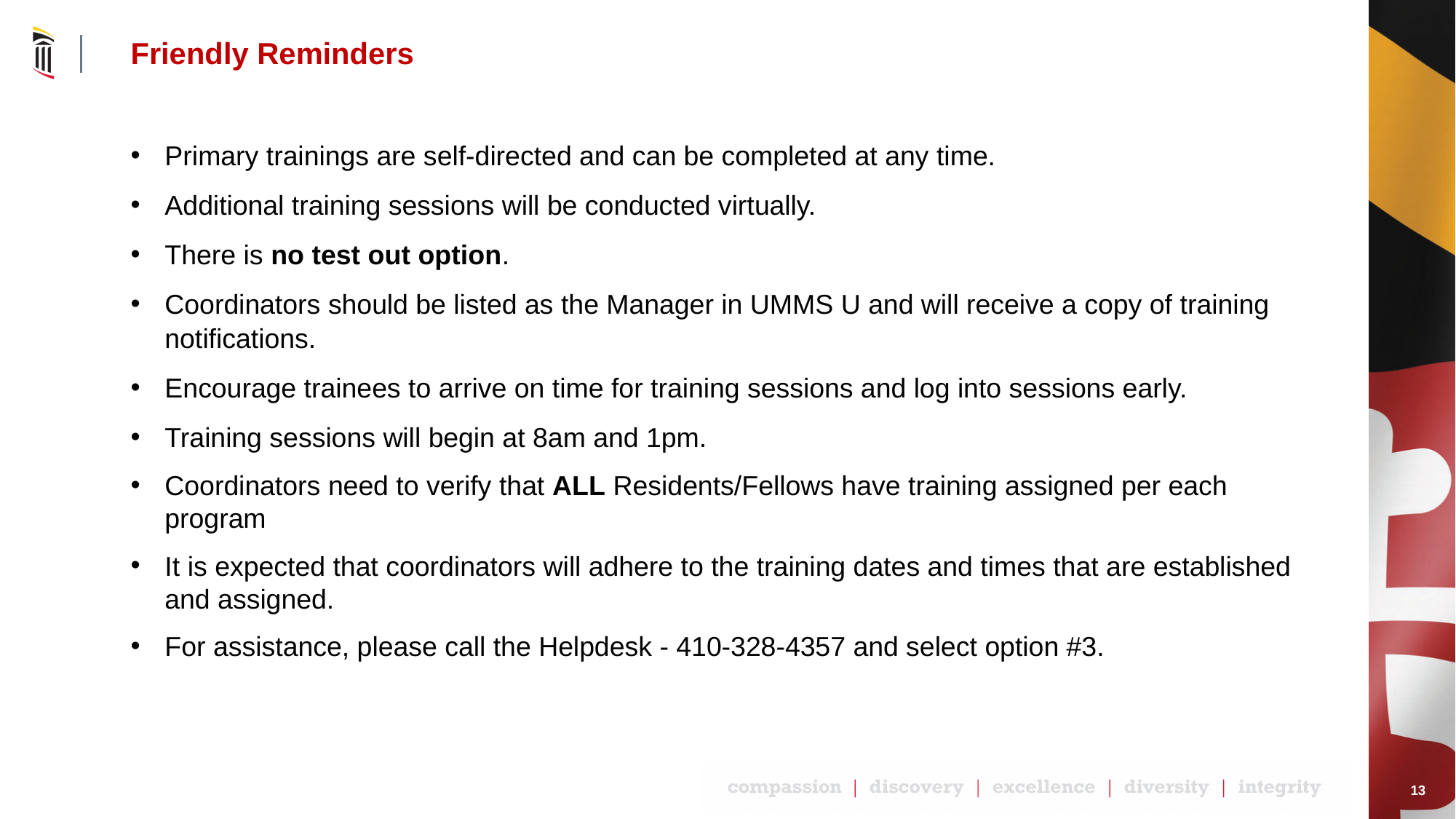

# Friendly Reminders
Primary trainings are self-directed and can be completed at any time.
Additional training sessions will be conducted virtually.
There is no test out option.
Coordinators should be listed as the Manager in UMMS U and will receive a copy of training notifications.
Encourage trainees to arrive on time for training sessions and log into sessions early.
Training sessions will begin at 8am and 1pm.
Coordinators need to verify that ALL Residents/Fellows have training assigned per each program
It is expected that coordinators will adhere to the training dates and times that are established and assigned.
For assistance, please call the Helpdesk - 410-328-4357 and select option #3.